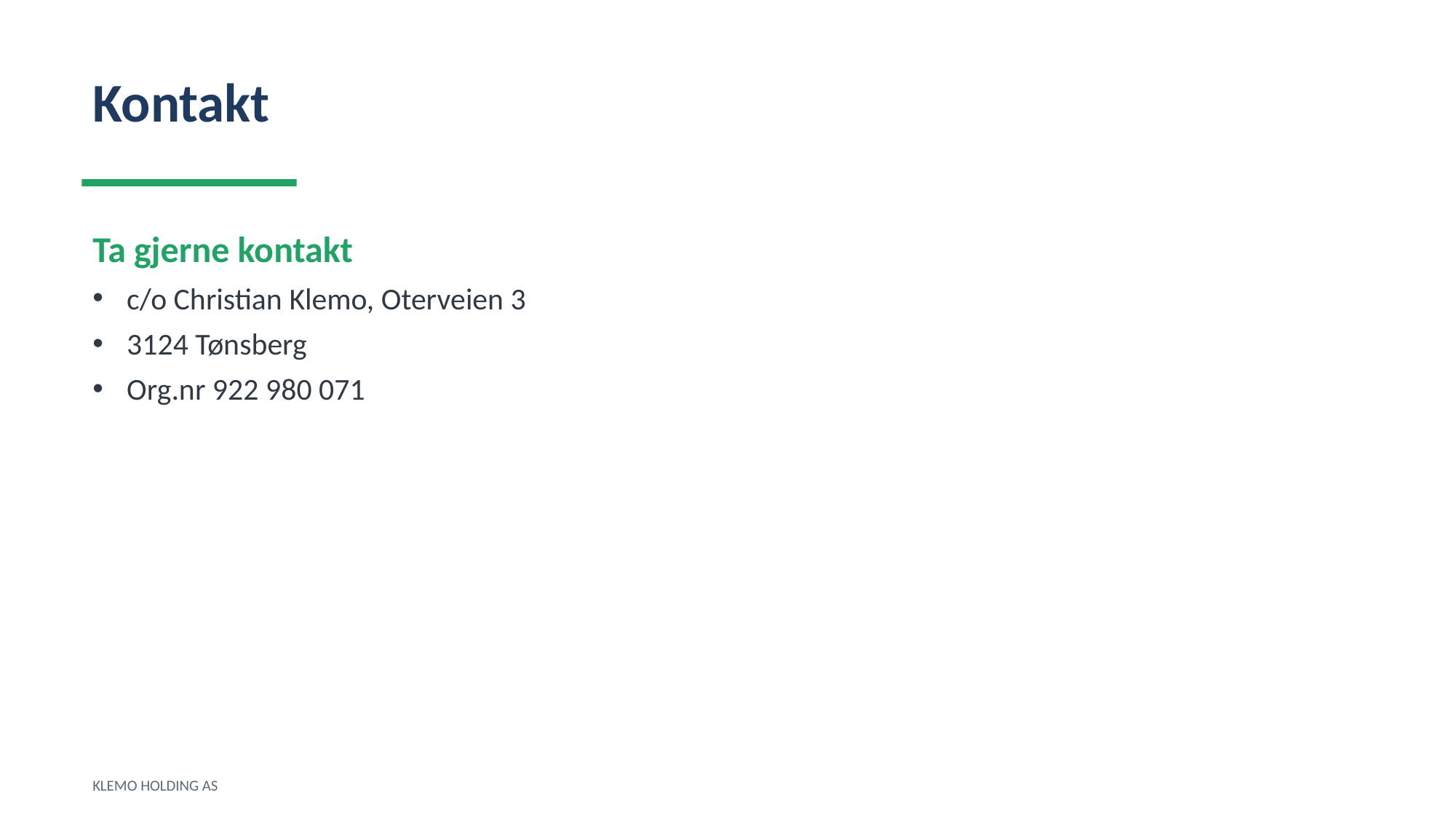

Kontakt

Ta gjerne kontakt
c/o Christian Klemo, Oterveien 3
3124 Tønsberg
Org.nr 922 980 071
KLEMO HOLDING AS